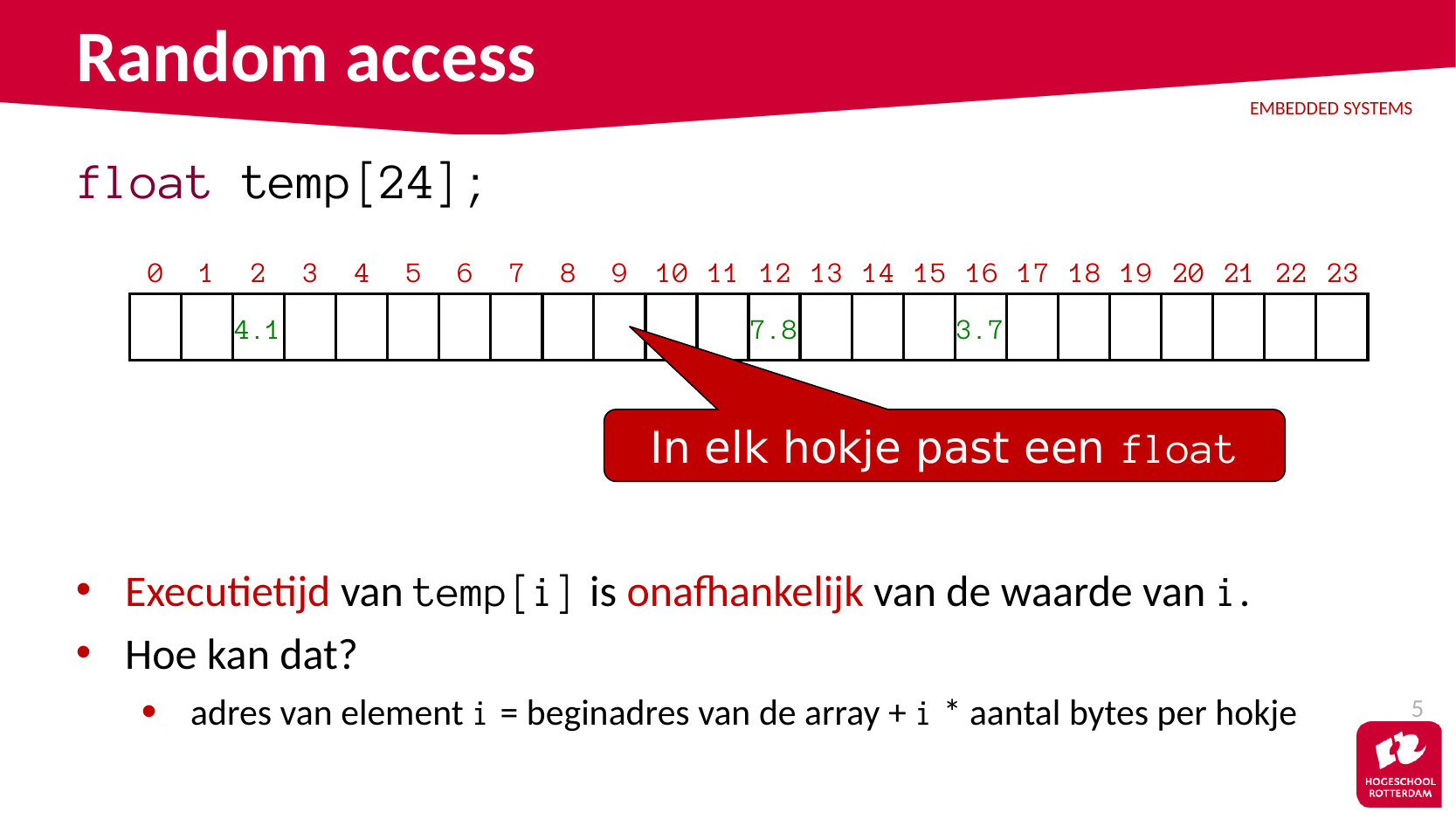

# Random access
float temp[24];

Executietijd van temp[i] is onafhankelijk van de waarde van i.
Hoe kan dat?
adres van element i = beginadres van de array + i * aantal bytes per hokje

0
1
2
3
4
5
6
7
8
9
10
11
12
13
14
15
16
17
18
19
20
21
22
23

4.1
7.8
3.7
In elk hokje past een float
5